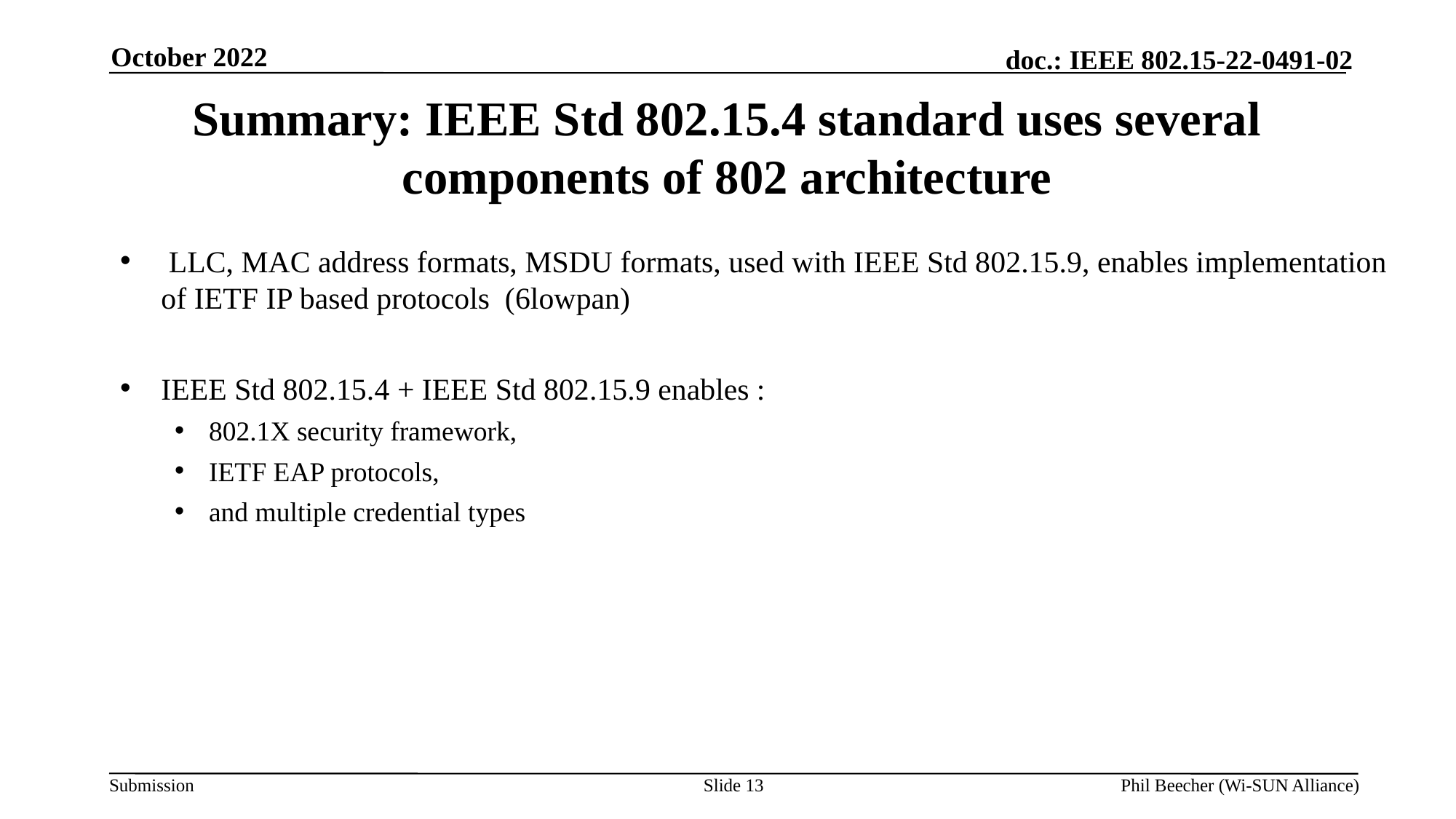

October 2022
# Summary: IEEE Std 802.15.4 standard uses several components of 802 architecture
 LLC, MAC address formats, MSDU formats, used with IEEE Std 802.15.9, enables implementation of IETF IP based protocols  (6lowpan)

IEEE Std 802.15.4 + IEEE Std 802.15.9 enables :
802.1X security framework,
IETF EAP protocols,
and multiple credential types

Slide 13
Phil Beecher (Wi-SUN Alliance)